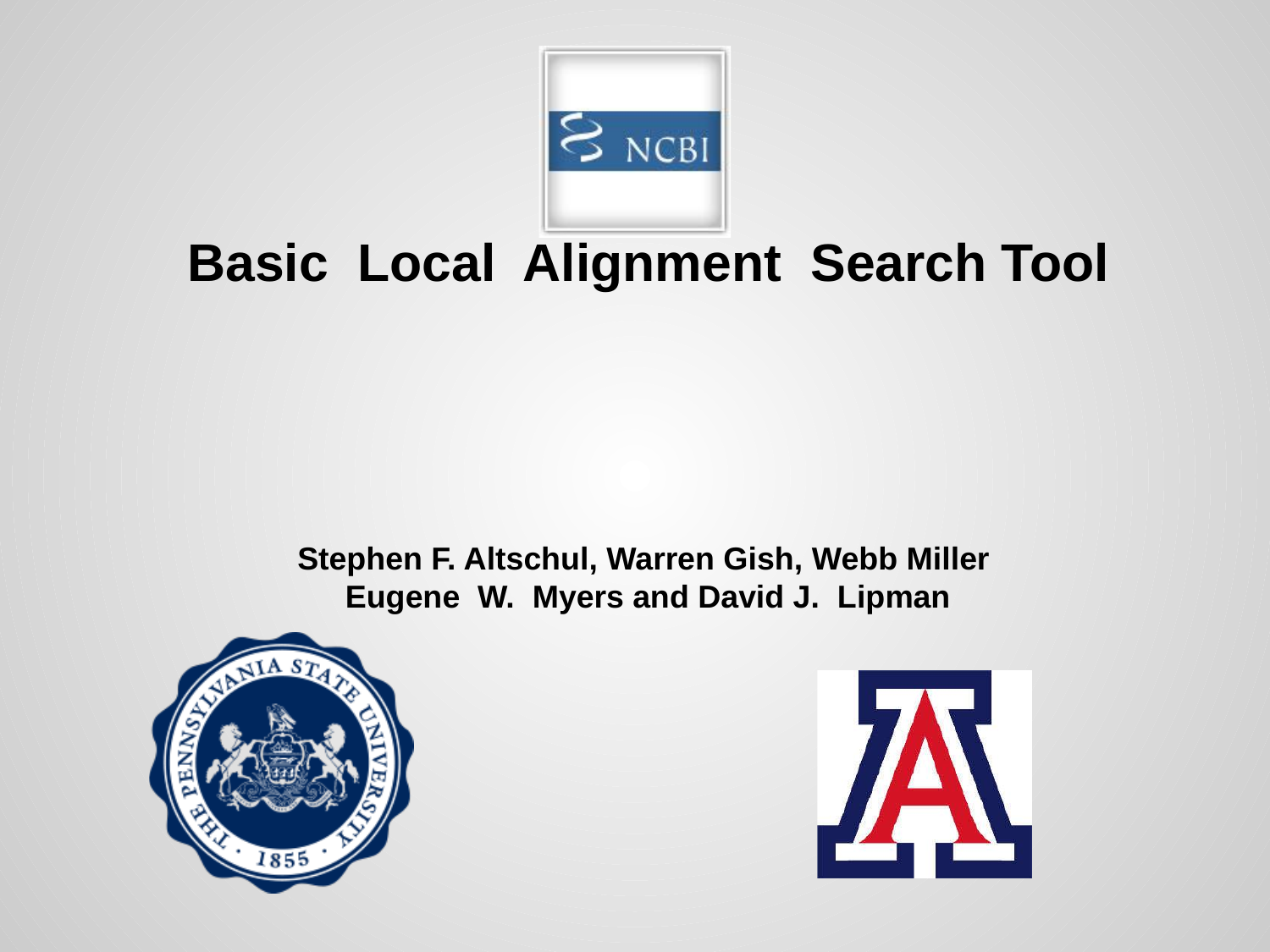

# Basic  Local  Alignment  Search Tool

Stephen F. Altschul, Warren Gish, Webb Miller
Eugene  W.  Myers and David J.  Lipman